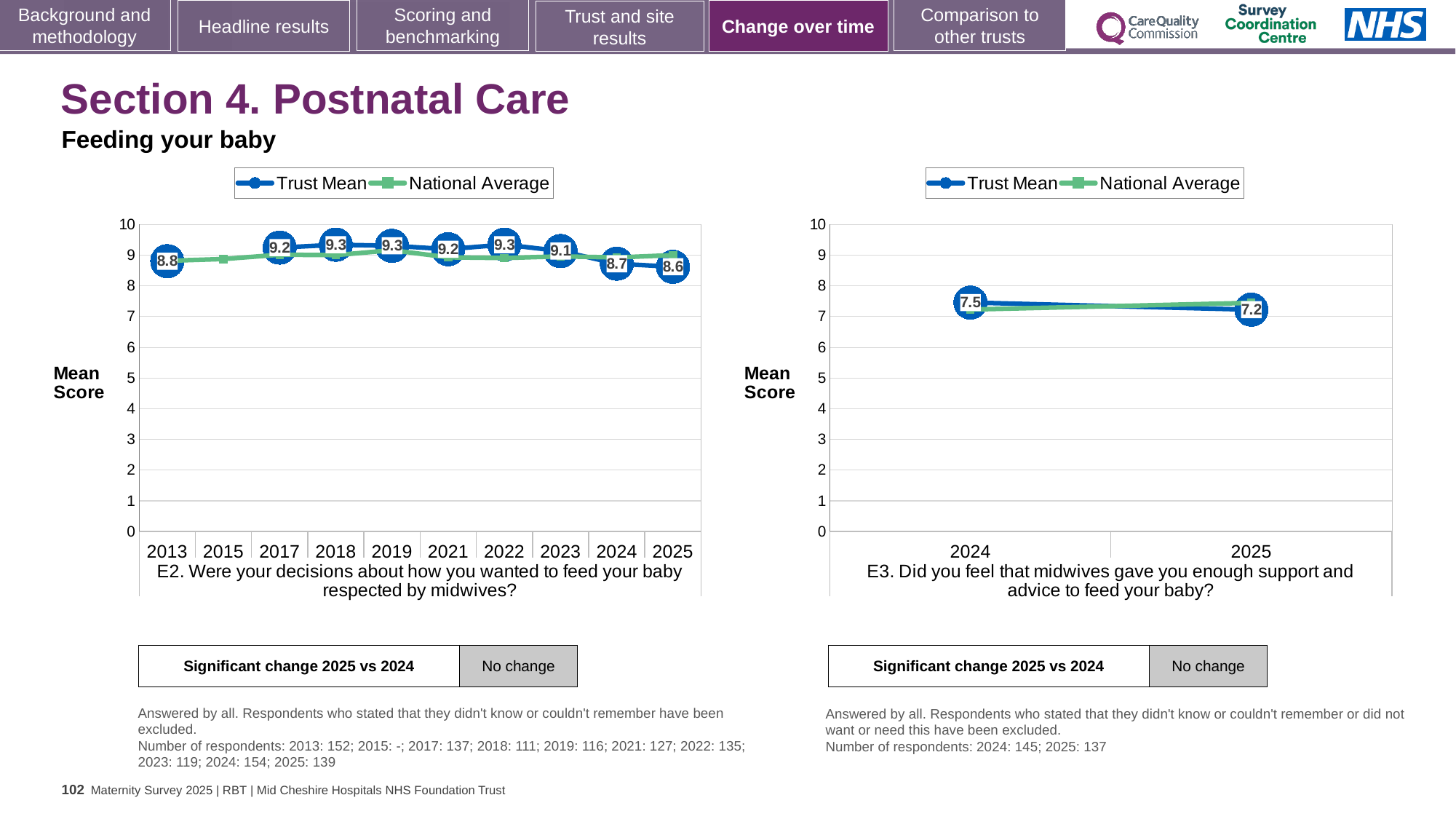

# Section 4. Postnatal Care
Feeding your baby

### Chart

| Category | Trust Mean | National Average |
|---|---|---|
| 2013 | 8.803425885767684 | 8.813485443246524 |
| 2015 | None | 8.87248173127973 |
| 2017 | 9.244140693842754 | 9.012172975871463 |
| 2018 | 9.338648464797673 | 9.000007223612545 |
| 2019 | 9.303342579435851 | 9.159956480956291 |
| 2021 | 9.19341340443211 | 8.92748869539027 |
| 2022 | 9.343512009940005 | 8.904793087431706 |
| 2023 | 9.133370942289906 | 8.960112377348098 |
| 2024 | 8.720588616097599 | 8.923555771356611 |
| 2025 | 8.621382235126507 | 9.000262440480473 |

### Chart

| Category | Trust Mean | National Average |
|---|---|---|
| 2024 | 7.456905207294754 | 7.228921953081469 |
| 2025 | 7.224974264468058 | 7.447417661936443 |
| Significant change 2025 vs 2024 | No change |
| --- | --- |
| Significant change 2025 vs 2024 | No change |
| --- | --- |
Answered by all. Respondents who stated that they didn't know or couldn't remember have been excluded.
Number of respondents: 2013: 152; 2015: -; 2017: 137; 2018: 111; 2019: 116; 2021: 127; 2022: 135; 2023: 119; 2024: 154; 2025: 139
Answered by all. Respondents who stated that they didn't know or couldn't remember or did not want or need this have been excluded.
Number of respondents: 2024: 145; 2025: 137
102